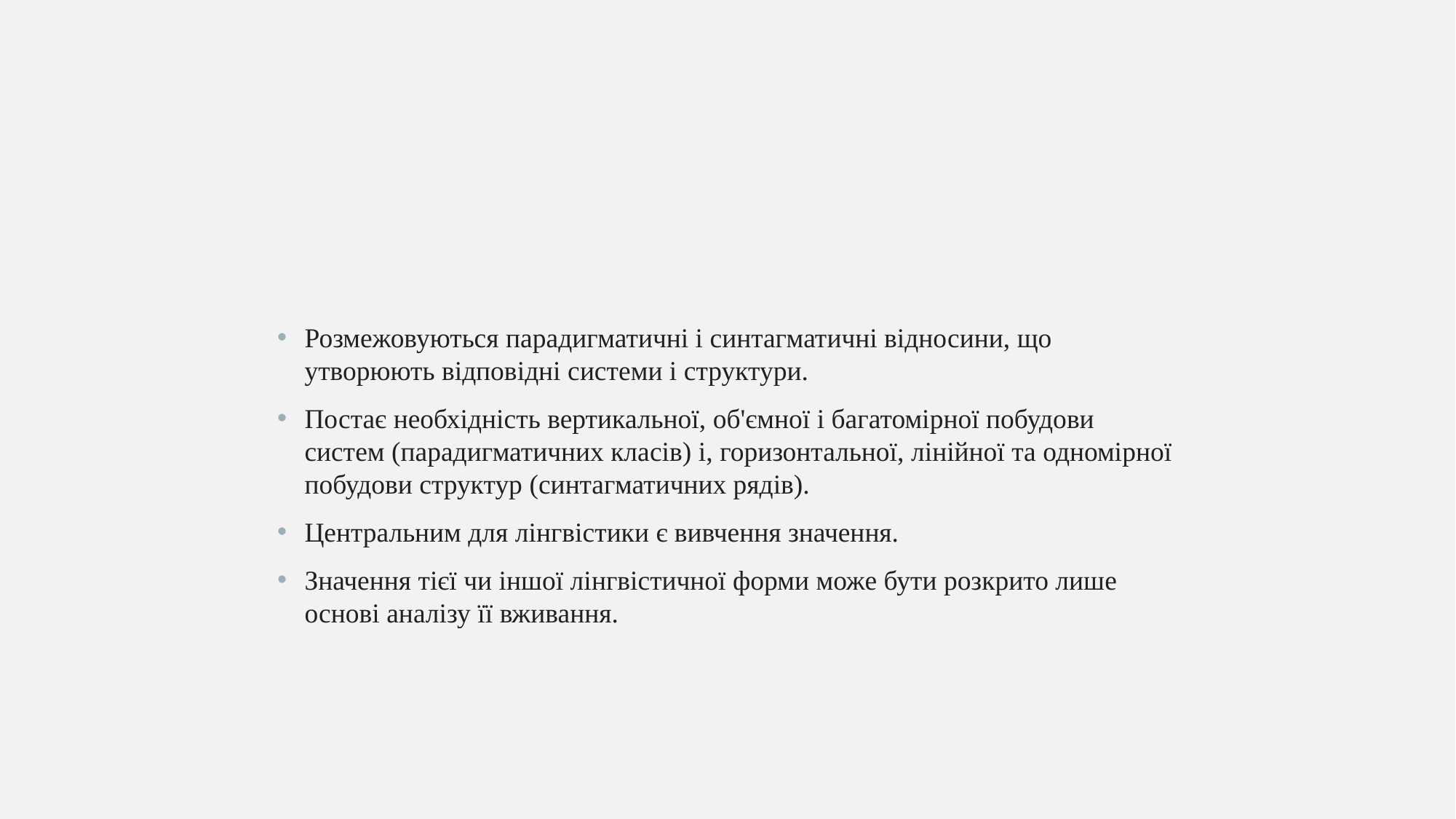

#
Розмежовуються парадигматичні і синтагматичні відносини, що утворюють відповідні системи і структури.
Постає необхідність вертикальної, об'ємної і багатомірної побудови систем (парадигматичних класів) і, горизонтальної, лінійної та одномірної побудови структур (синтагматичних рядів).
Центральним для лінгвістики є вивчення значення.
Значення тієї чи іншої лінгвістичної форми може бути розкрито лише основі аналізу її вживання.